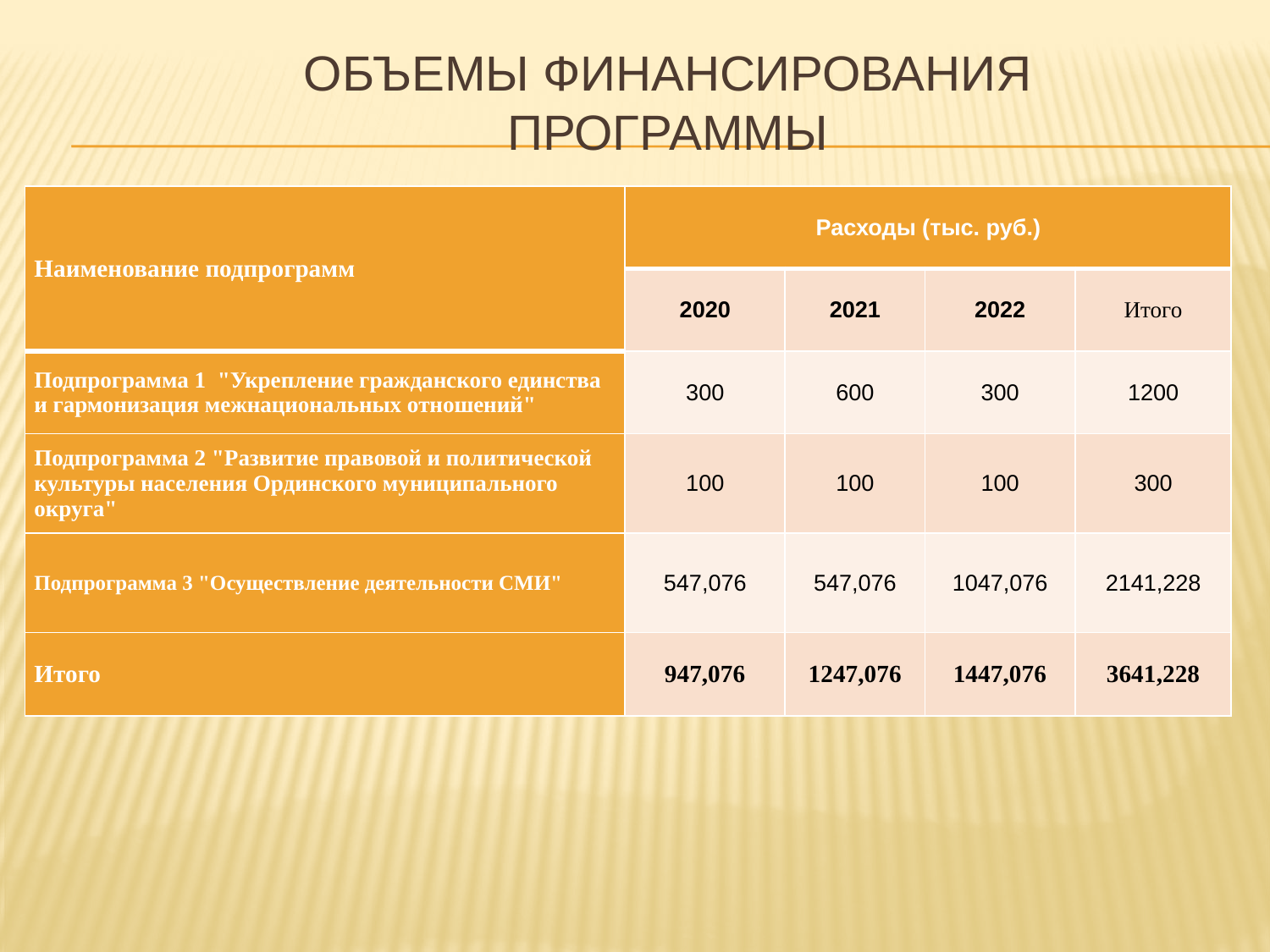

# Объемы финансирования программы
| Наименование подпрограмм | Расходы (тыс. руб.) |  |  |  |
| --- | --- | --- | --- | --- |
|  | 2020 | 2021 | 2022 | Итого |
| Подпрограмма 1 "Укрепление гражданского единства и гармонизация межнациональных отношений" | 300 | 600 | 300 | 1200 |
| Подпрограмма 2 "Развитие правовой и политической культуры населения Ординского муниципального округа" | 100 | 100 | 100 | 300 |
| Подпрограмма 3 "Осуществление деятельности СМИ" | 547,076 | 547,076 | 1047,076 | 2141,228 |
| Итого | 947,076 | 1247,076 | 1447,076 | 3641,228 |